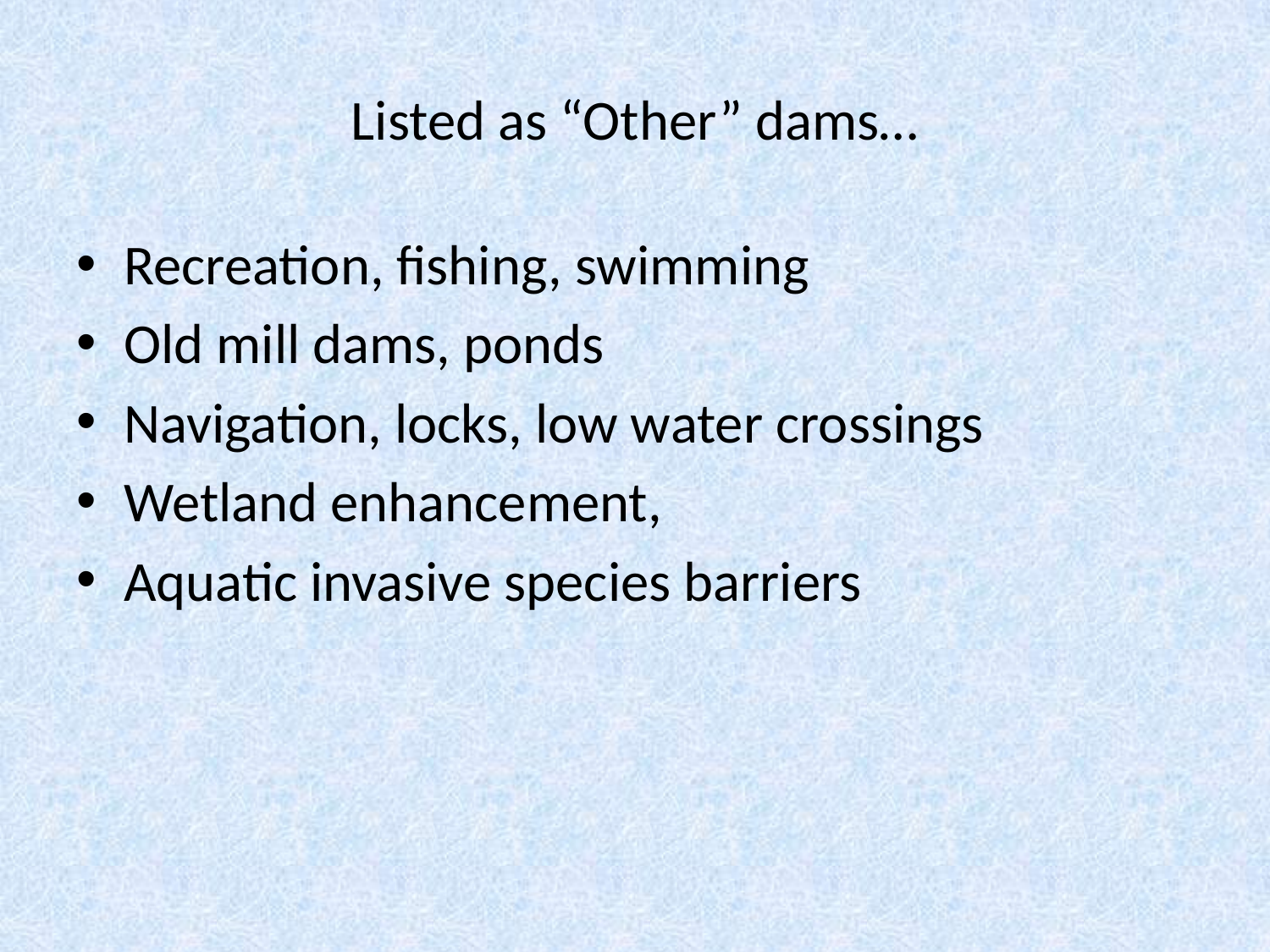

# Listed as “Other” dams…
Recreation, fishing, swimming
Old mill dams, ponds
Navigation, locks, low water crossings
Wetland enhancement,
Aquatic invasive species barriers